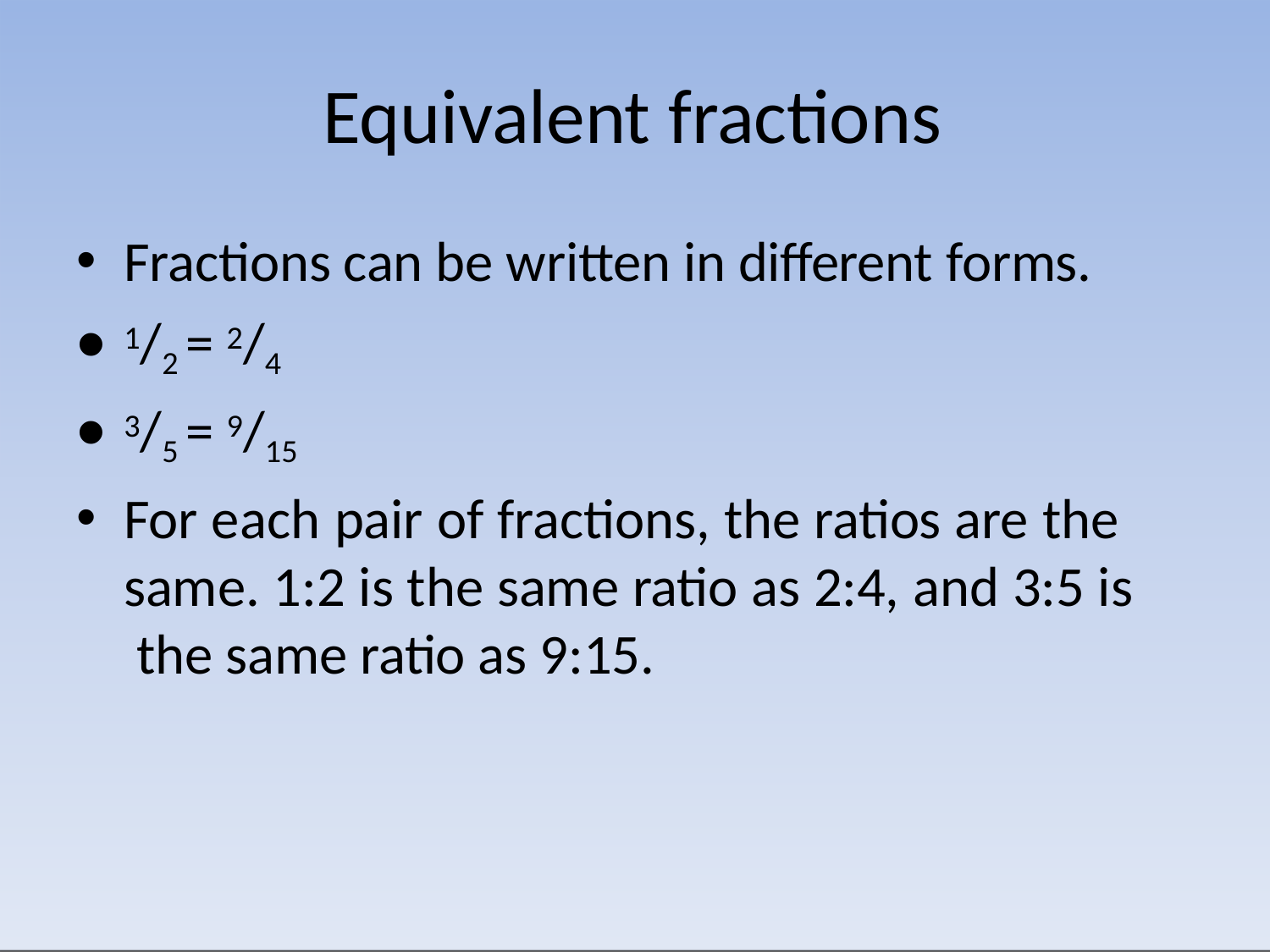

# Equivalent fractions
Fractions can be written in different forms.
1/2 = 2/4
3/5 = 9/15
For each pair of fractions, the ratios are the  same. 1:2 is the same ratio as 2:4, and 3:5 is  the same ratio as 9:15.